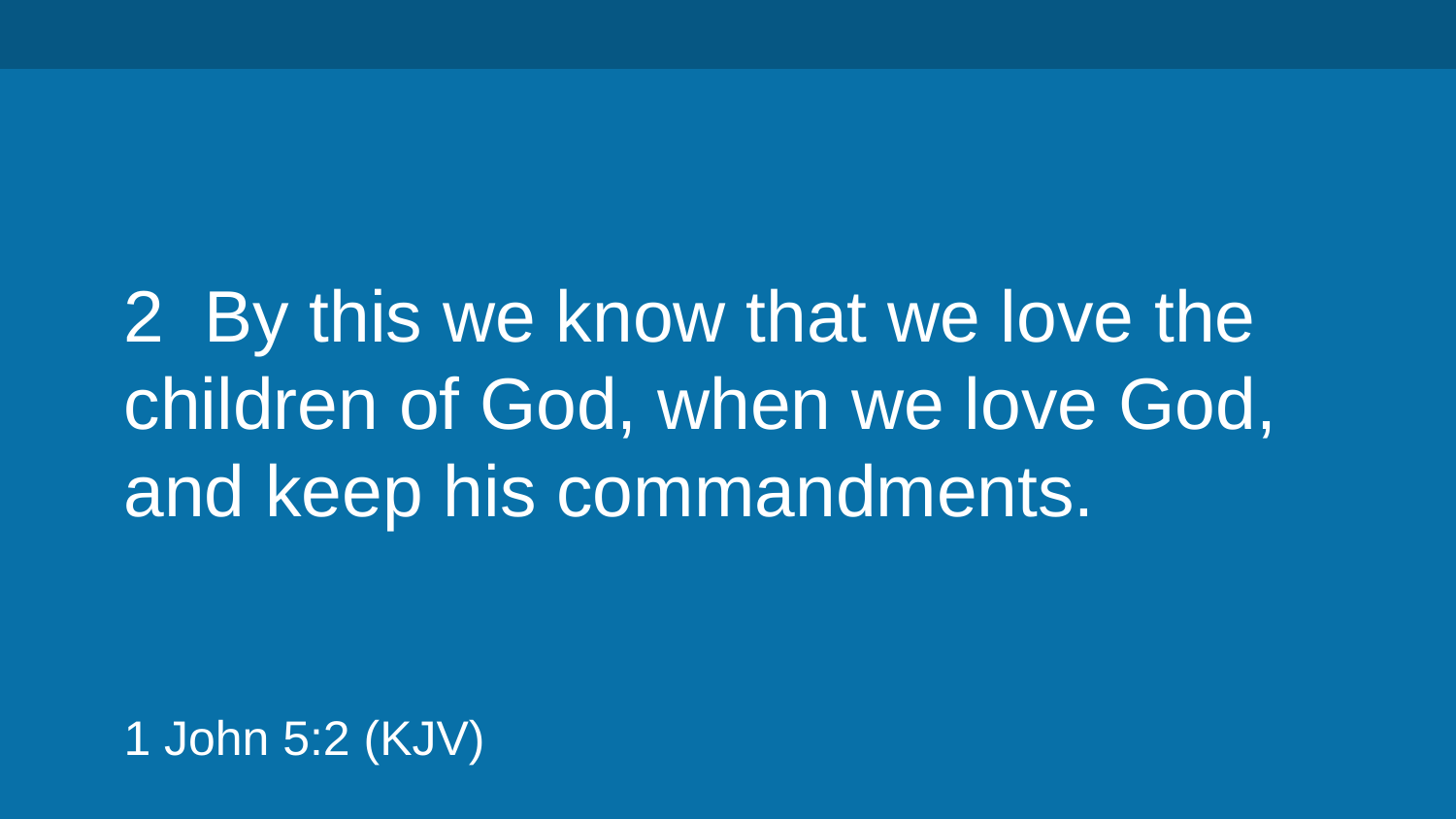

2  By this we know that we love the children of God, when we love God, and keep his commandments.
1 John 5:2 (KJV)